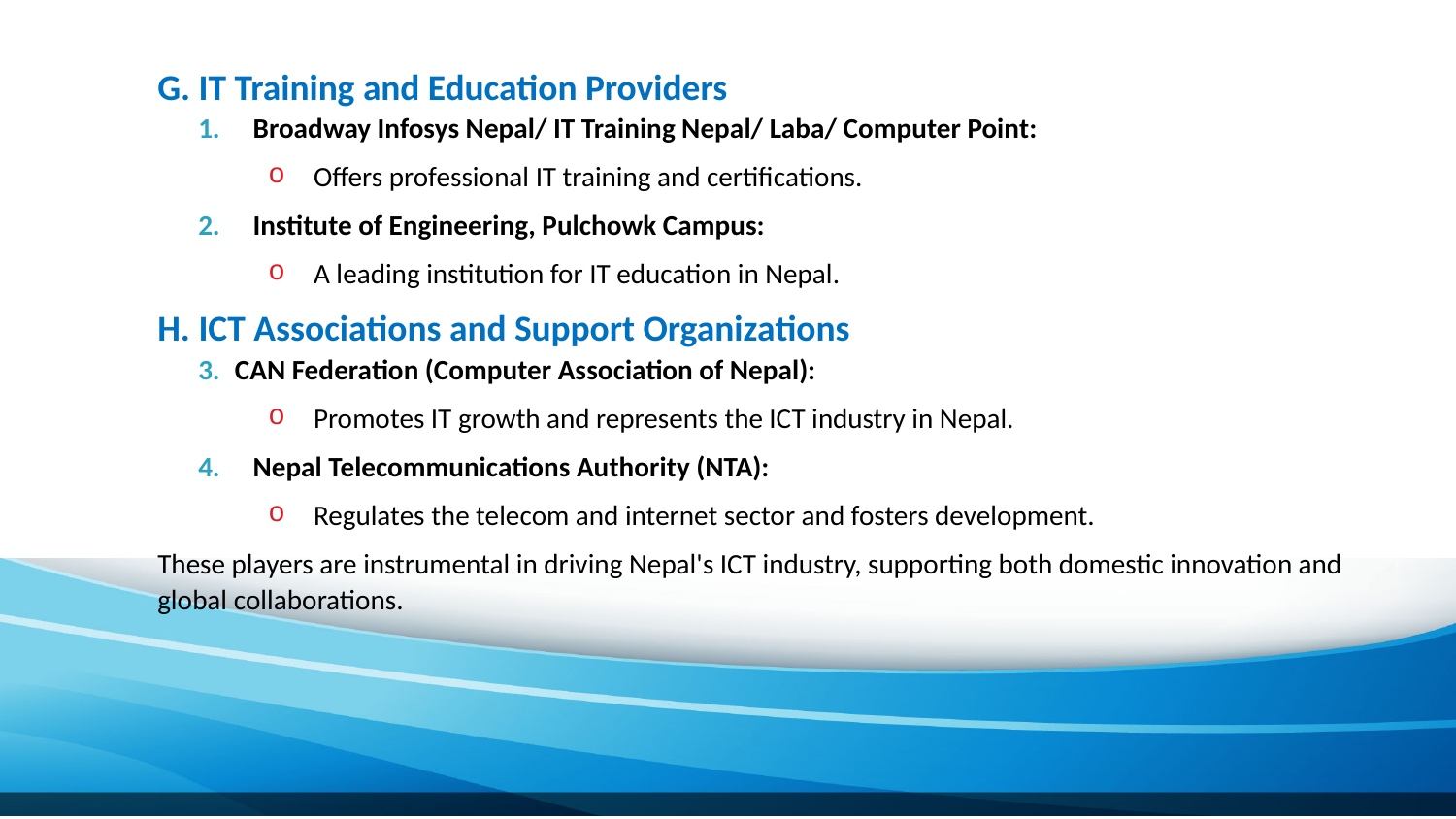

G. IT Training and Education Providers
Broadway Infosys Nepal/ IT Training Nepal/ Laba/ Computer Point:
Offers professional IT training and certifications.
Institute of Engineering, Pulchowk Campus:
A leading institution for IT education in Nepal.
H. ICT Associations and Support Organizations
CAN Federation (Computer Association of Nepal):
Promotes IT growth and represents the ICT industry in Nepal.
Nepal Telecommunications Authority (NTA):
Regulates the telecom and internet sector and fosters development.
These players are instrumental in driving Nepal's ICT industry, supporting both domestic innovation and global collaborations.